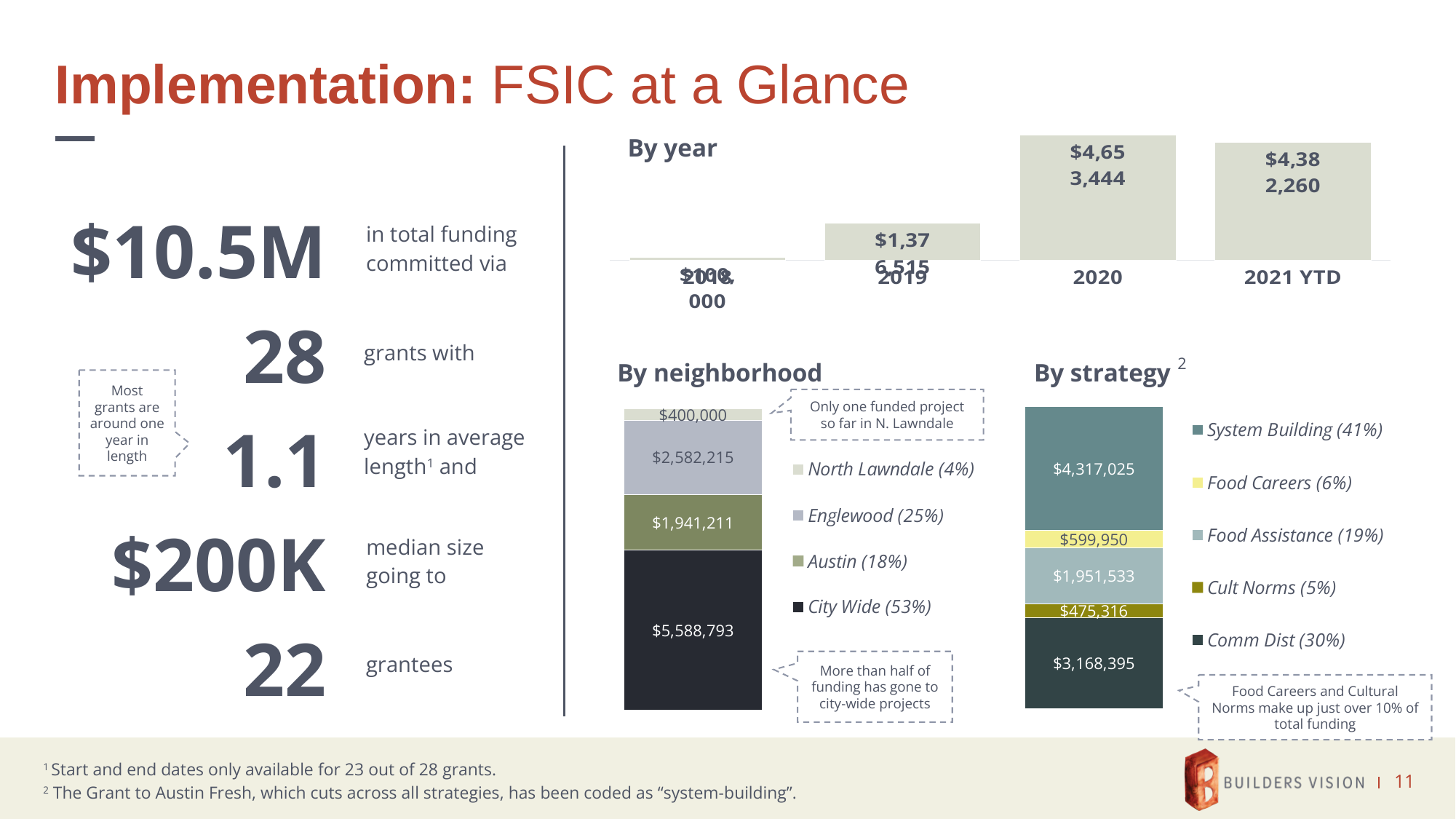

# Implementation: FSIC at a Glance

### Chart

| Category | Column1 |
|---|---|
| 2018 | 100000.0 |
| 2019 | 1376515.0 |
| 2020 | 4653444.0 |
| 2021 YTD | 4382260.0 |
By year
$10.5M
in total funding committed via
28
grants with

### Chart

| Category | Comm Dist (30%) | Cult Norms (5%) | Food Assistance (19%) | Food Careers (6%) | System Building (41%) |
|---|---|---|---|---|---|
| Category 1 | 3168395.0 | 475316.0 | 1951533.0 | 599950.0 | 4317025.0 |
2

### Chart

| Category | City Wide (53%) | Austin (18%) | Englewood (25%) | North Lawndale (4%) |
|---|---|---|---|---|
| Category 1 | 5588793.0 | 1941211.0 | 2582215.0 | 400000.0 |
By strategy
By neighborhood
Most grants are around one year in length
Only one funded project so far in N. Lawndale
1.1
years in average length1 and
$200K
median size going to
22
grantees
More than half of funding has gone to city-wide projects
Food Careers and Cultural Norms make up just over 10% of total funding
1 Start and end dates only available for 23 out of 28 grants.
2 The Grant to Austin Fresh, which cuts across all strategies, has been coded as “system-building”.